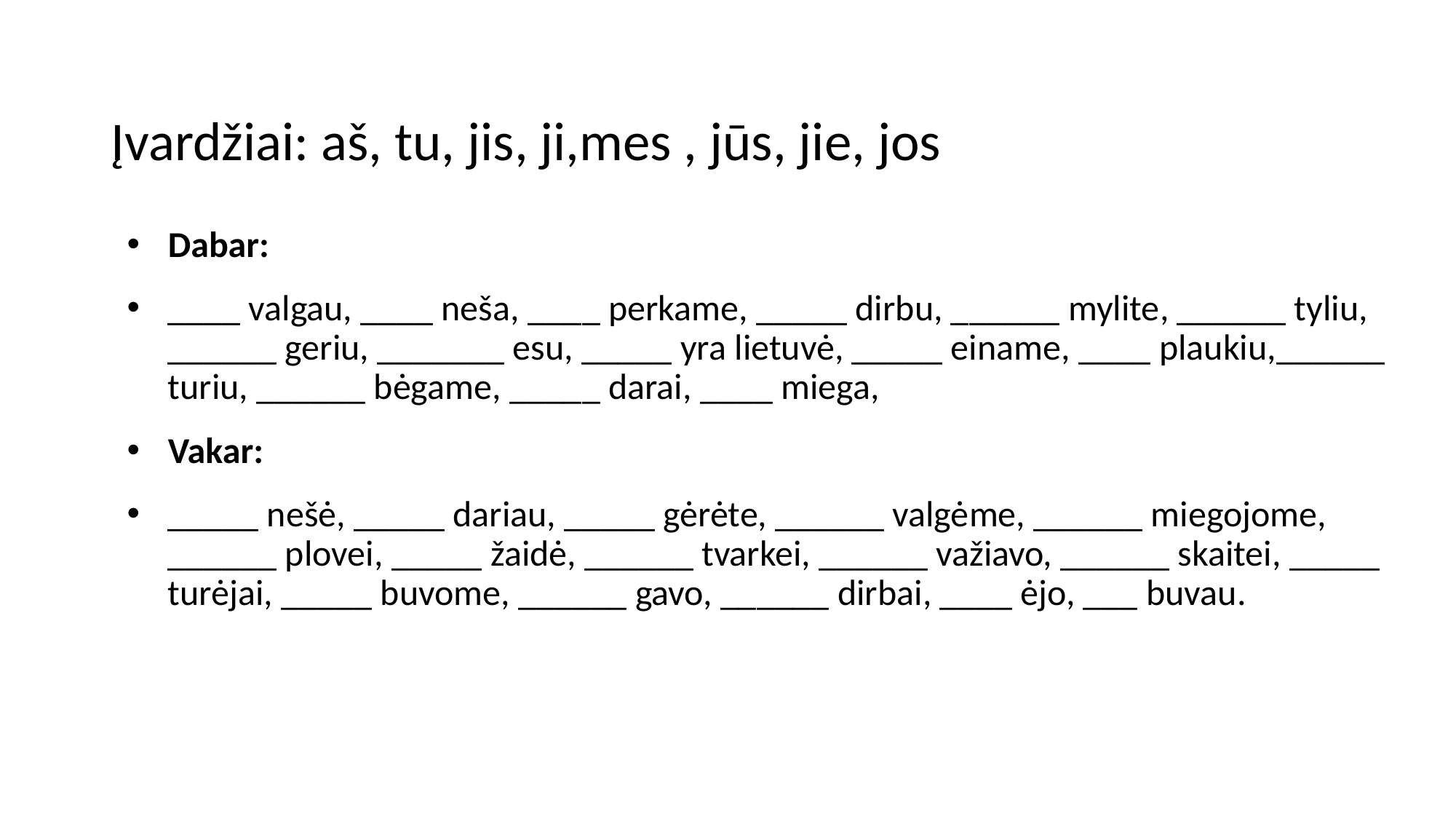

# Įvardžiai: aš, tu, jis, ji,mes , jūs, jie, jos
Dabar:
____ valgau, ____ neša, ____ perkame, _____ dirbu, ______ mylite, ______ tyliu, ______ geriu, _______ esu, _____ yra lietuvė, _____ einame, ____ plaukiu,______ turiu, ______ bėgame, _____ darai, ____ miega,
Vakar:
_____ nešė, _____ dariau, _____ gėrėte, ______ valgėme, ______ miegojome, ______ plovei, _____ žaidė, ______ tvarkei, ______ važiavo, ______ skaitei, _____ turėjai, _____ buvome, ______ gavo, ______ dirbai, ____ ėjo, ___ buvau.